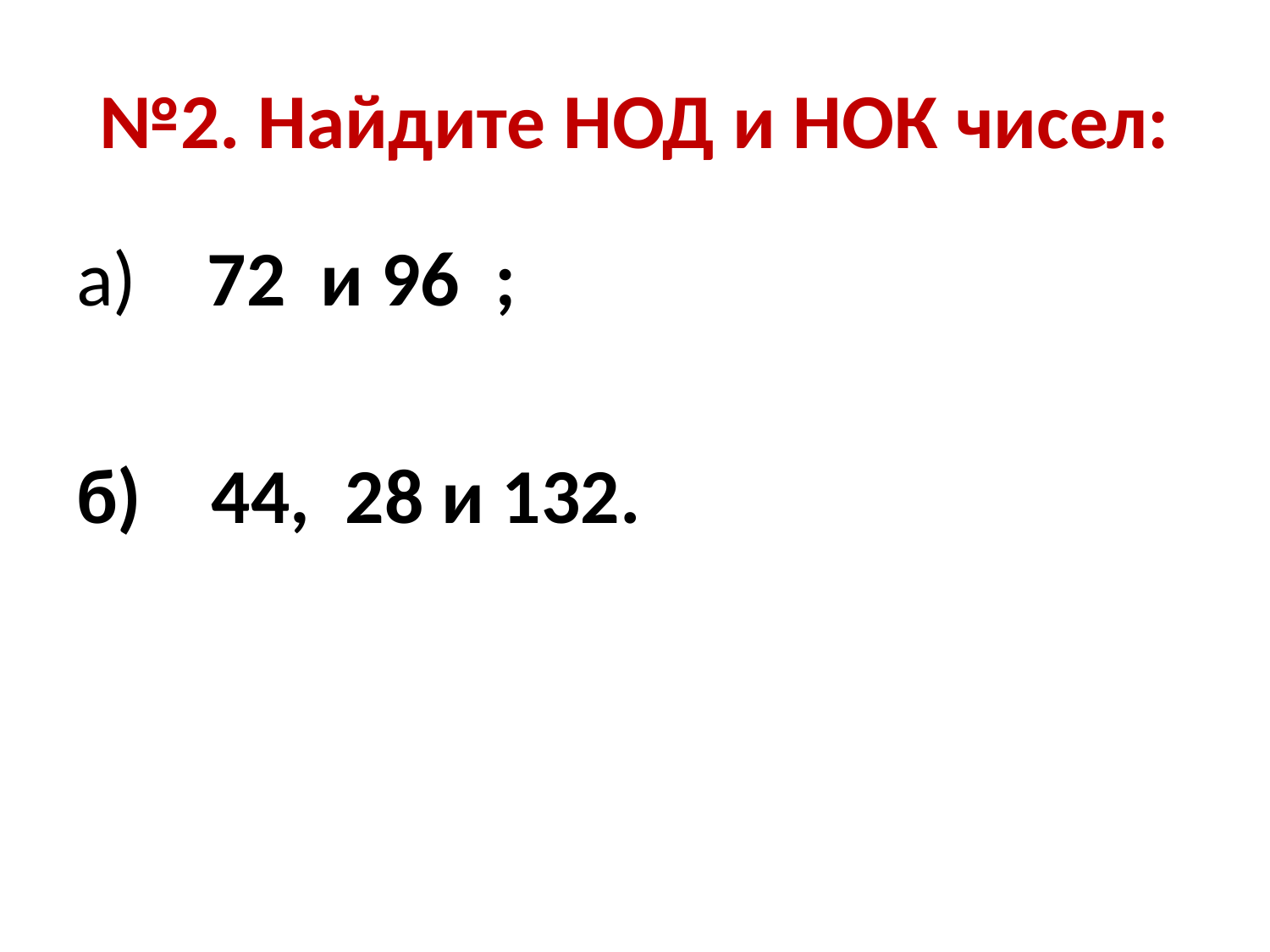

# №2. Найдите НОД и НОК чисел:
а)    72  и 96  ;

б)    44,  28 и 132.